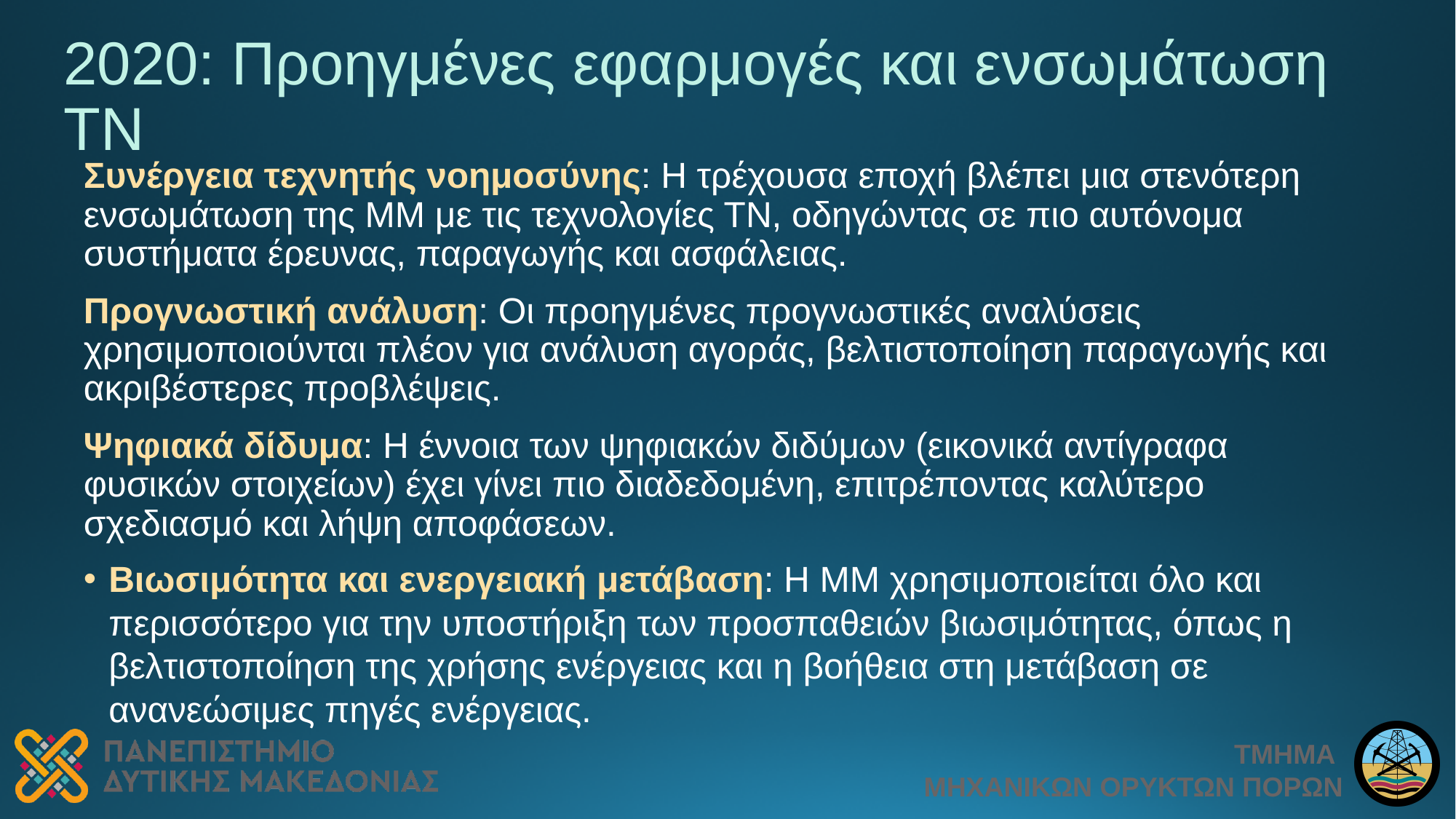

# 2020: Προηγμένες εφαρμογές και ενσωμάτωση ΤΝ
Συνέργεια τεχνητής νοημοσύνης: Η τρέχουσα εποχή βλέπει μια στενότερη ενσωμάτωση της ΜΜ με τις τεχνολογίες ΤΝ, οδηγώντας σε πιο αυτόνομα συστήματα έρευνας, παραγωγής και ασφάλειας.
Προγνωστική ανάλυση: Οι προηγμένες προγνωστικές αναλύσεις χρησιμοποιούνται πλέον για ανάλυση αγοράς, βελτιστοποίηση παραγωγής και ακριβέστερες προβλέψεις.
Ψηφιακά δίδυμα: Η έννοια των ψηφιακών διδύμων (εικονικά αντίγραφα φυσικών στοιχείων) έχει γίνει πιο διαδεδομένη, επιτρέποντας καλύτερο σχεδιασμό και λήψη αποφάσεων.
Βιωσιμότητα και ενεργειακή μετάβαση: Η ΜΜ χρησιμοποιείται όλο και περισσότερο για την υποστήριξη των προσπαθειών βιωσιμότητας, όπως η βελτιστοποίηση της χρήσης ενέργειας και η βοήθεια στη μετάβαση σε ανανεώσιμες πηγές ενέργειας.